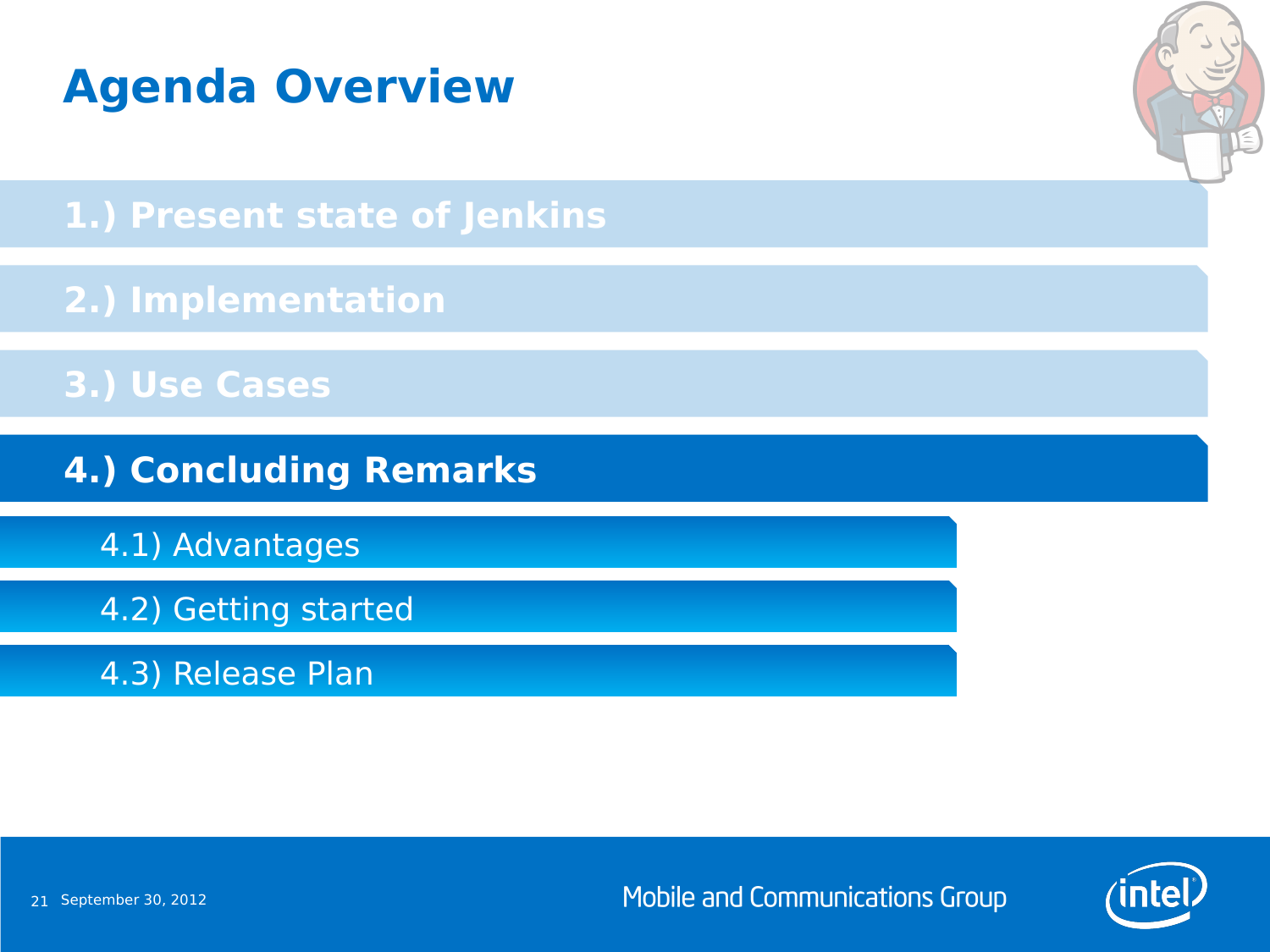

# Agenda Overview
1.) Present state of Jenkins
2.) Implementation
3.) Use Cases
4.) Concluding Remarks
4.1) Advantages
4.2) Getting started
4.3) Release Plan
September 30, 2012
21